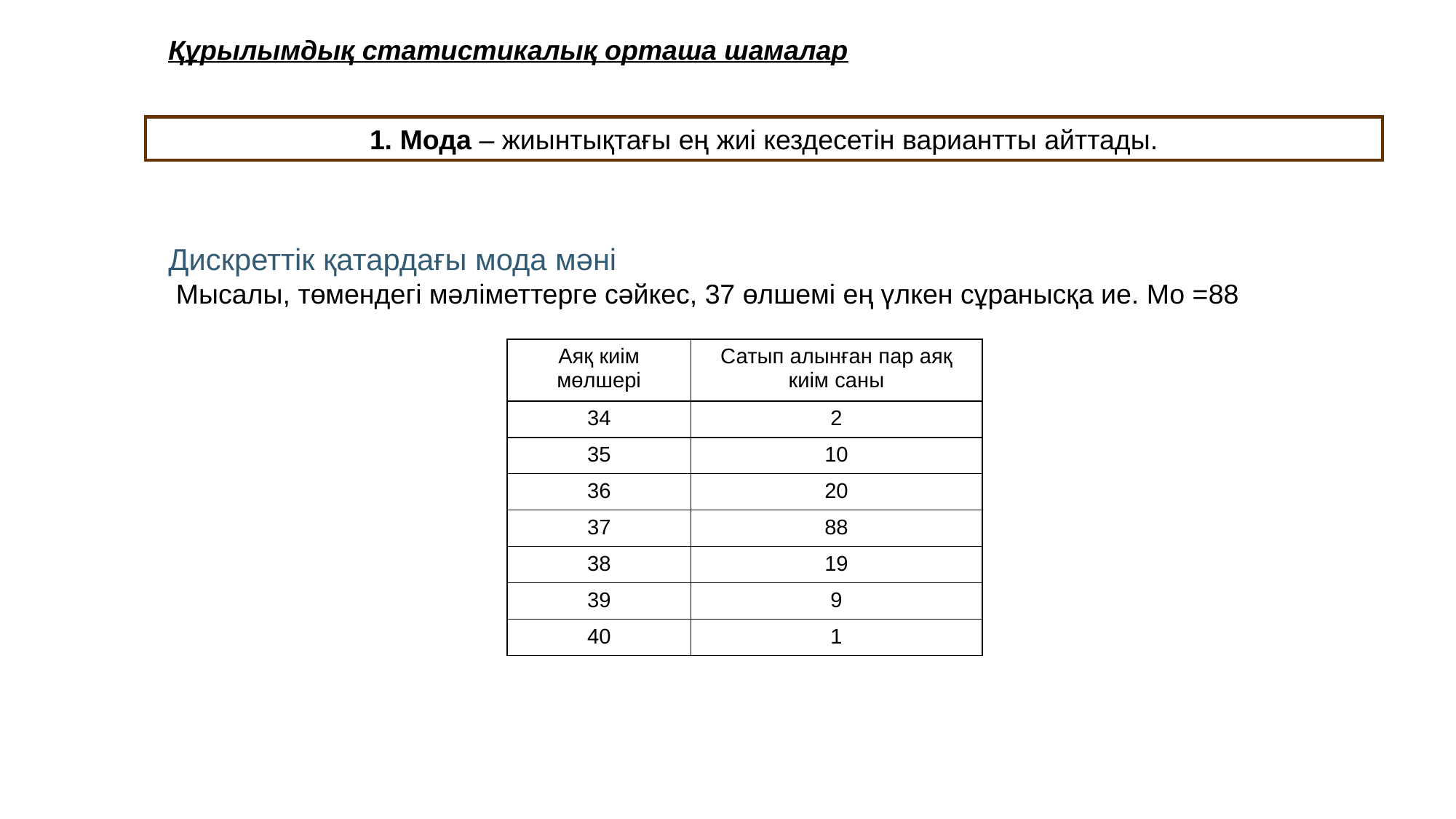

Құрылымдық статистикалық орташа шамалар
1. Мода – жиынтықтағы ең жиі кездесетін вариантты айттады.
Дискреттік қатардағы мода мәні
 Мысалы, төмендегі мәліметтерге сәйкес, 37 өлшемі ең үлкен сұранысқа ие. Мо =88
| Аяқ киім мөлшері | Сатып алынған пар аяқ киім саны |
| --- | --- |
| 34 | 2 |
| 35 | 10 |
| 36 | 20 |
| 37 | 88 |
| 38 | 19 |
| 39 | 9 |
| 40 | 1 |